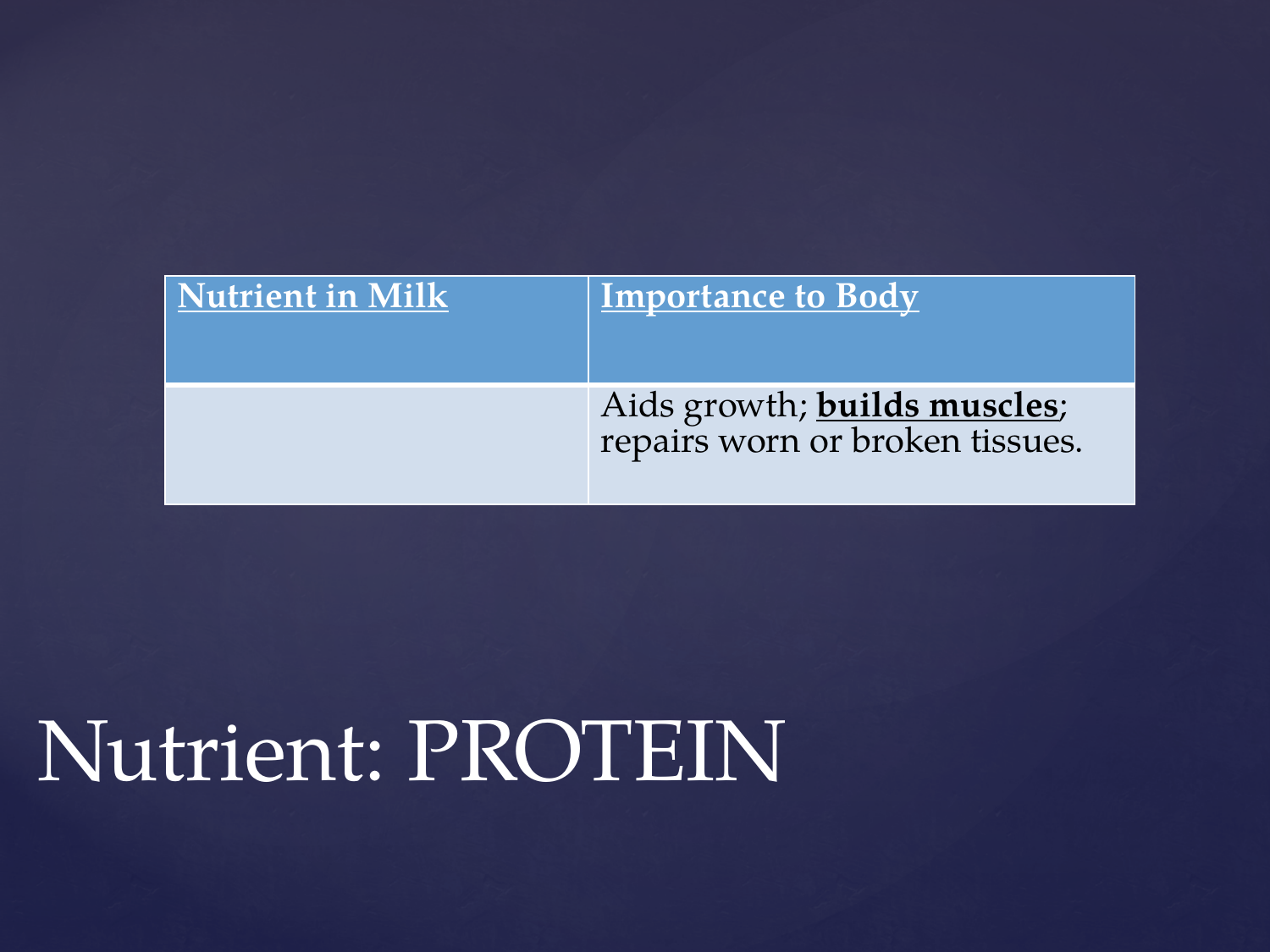

| Nutrient in Milk | Importance to Body |
| --- | --- |
|  | Aids growth; builds muscles; repairs worn or broken tissues. |
# Nutrient: PROTEIN